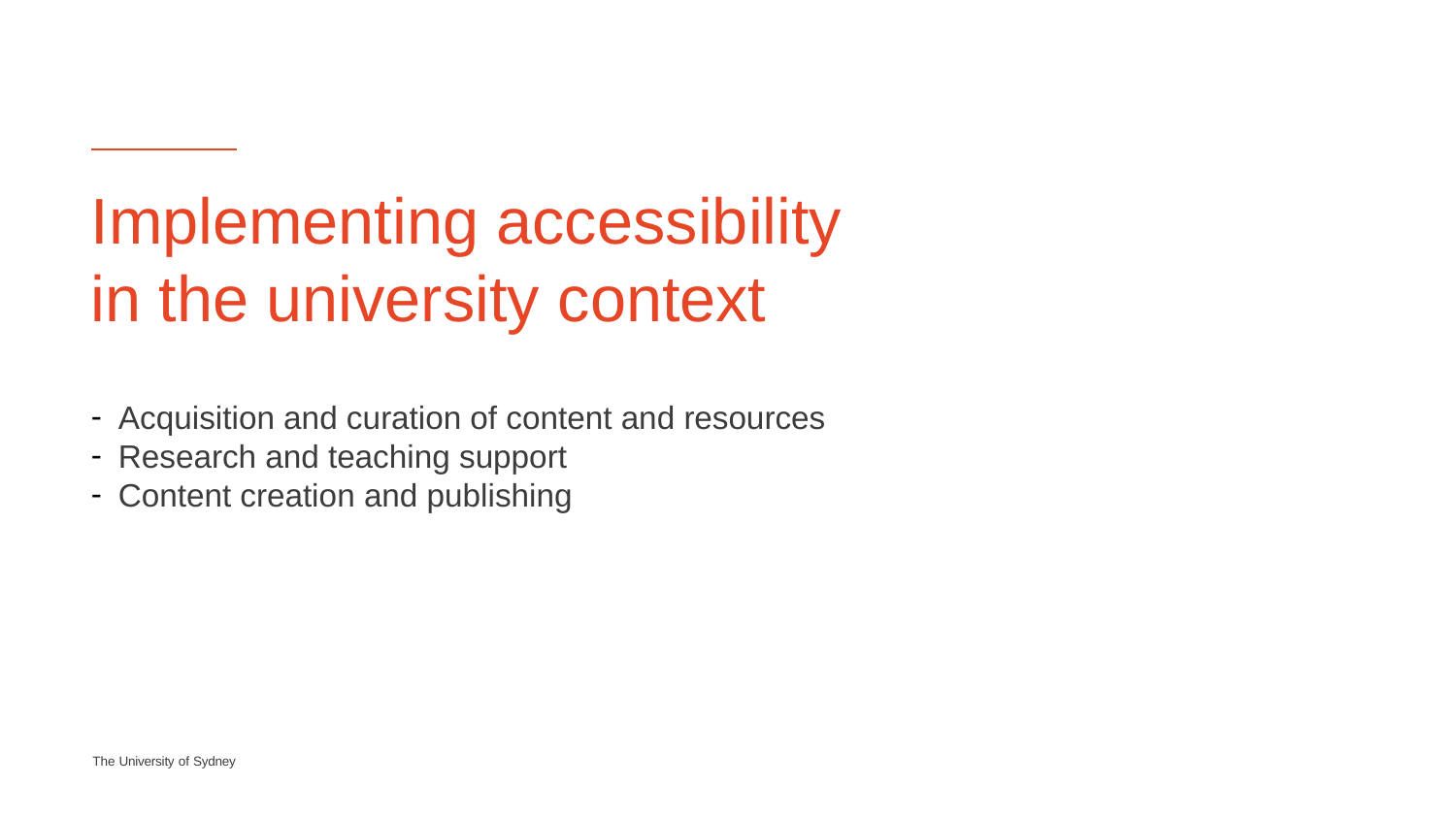

# Implementing accessibility in the university context
Acquisition and curation of content and resources
Research and teaching support
Content creation and publishing